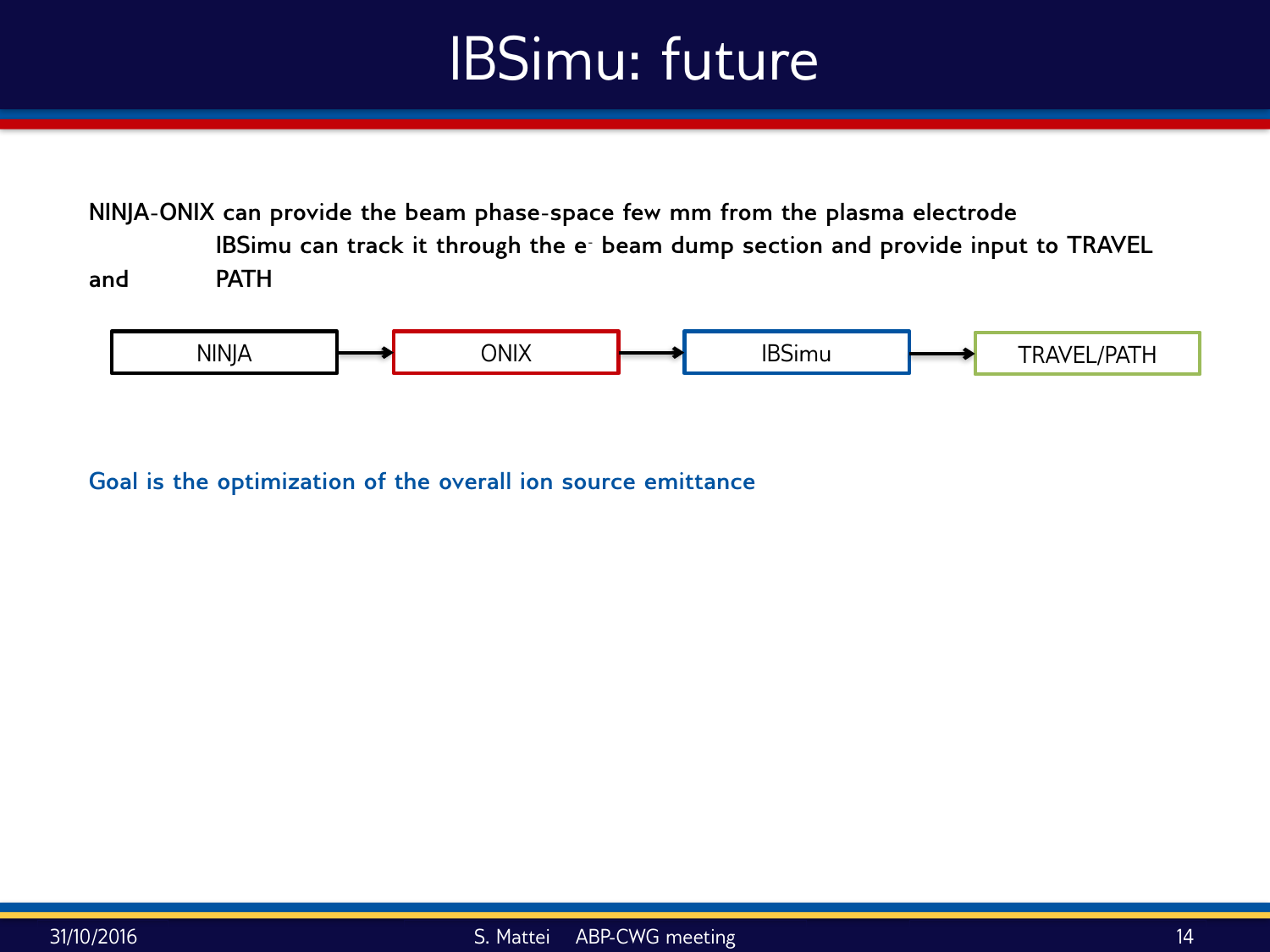

# IBSimu: future
NINJA-ONIX can provide the beam phase-space few mm from the plasma electrode
	IBSimu can track it through the e- beam dump section and provide input to TRAVEL and 	PATH

Goal is the optimization of the overall ion source emittance

NINJA
ONIX
IBSimu
TRAVEL/PATH
31/10/2016
S. Mattei    ABP-CWG meeting
14